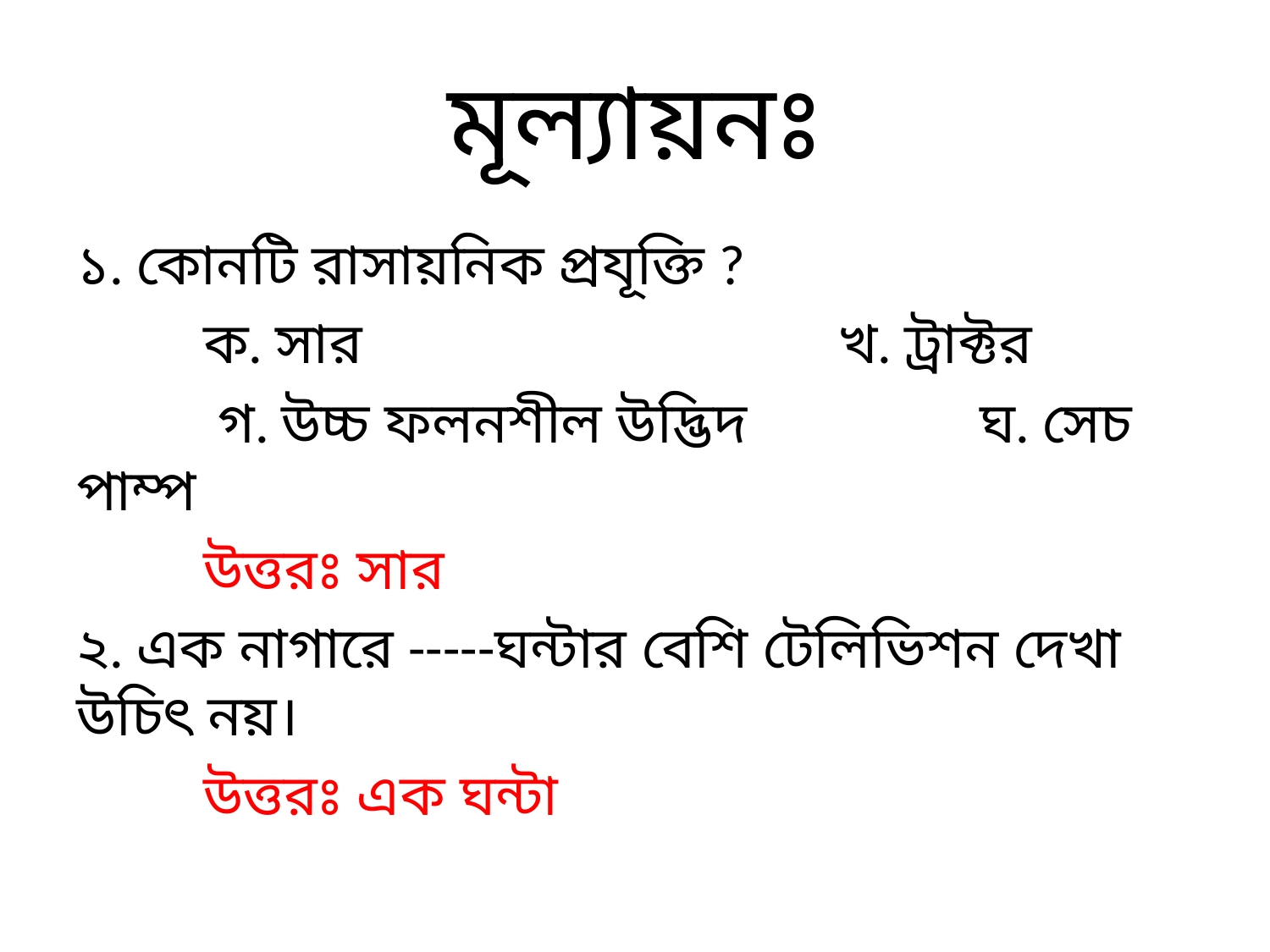

# মূল্যায়নঃ
১. কোনটি রাসায়নিক প্রযূক্তি ?
	ক. সার  				খ. ট্রাক্টর
	 গ. উচ্চ ফলনশীল উদ্ভিদ 		 ঘ. সেচ পাম্প
	উত্তরঃ সার
২. এক নাগারে -----ঘন্টার বেশি টেলিভিশন দেখা উচিৎ নয়।
	উত্তরঃ এক ঘন্টা